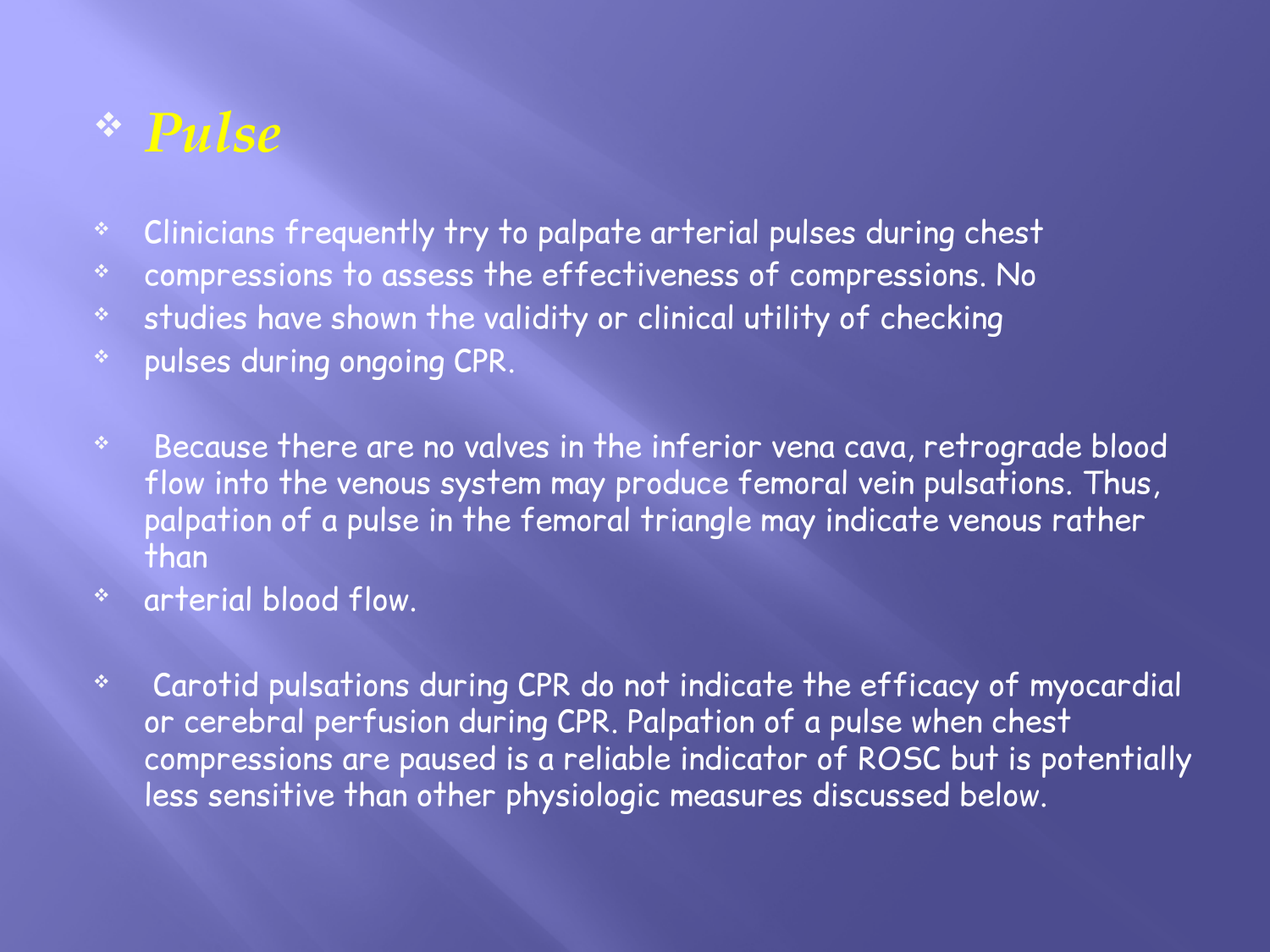

#
Pulse

Clinicians frequently try to palpate arterial pulses during chest
compressions to assess the effectiveness of compressions. No
studies have shown the validity or clinical utility of checking
pulses during ongoing CPR.

 Because there are no valves in the inferior vena cava, retrograde blood flow into the venous system may produce femoral vein pulsations. Thus, palpation of a pulse in the femoral triangle may indicate venous rather than
arterial blood flow.

 Carotid pulsations during CPR do not indicate the efficacy of myocardial or cerebral perfusion during CPR. Palpation of a pulse when chest compressions are paused is a reliable indicator of ROSC but is potentially less sensitive than other physiologic measures discussed below.